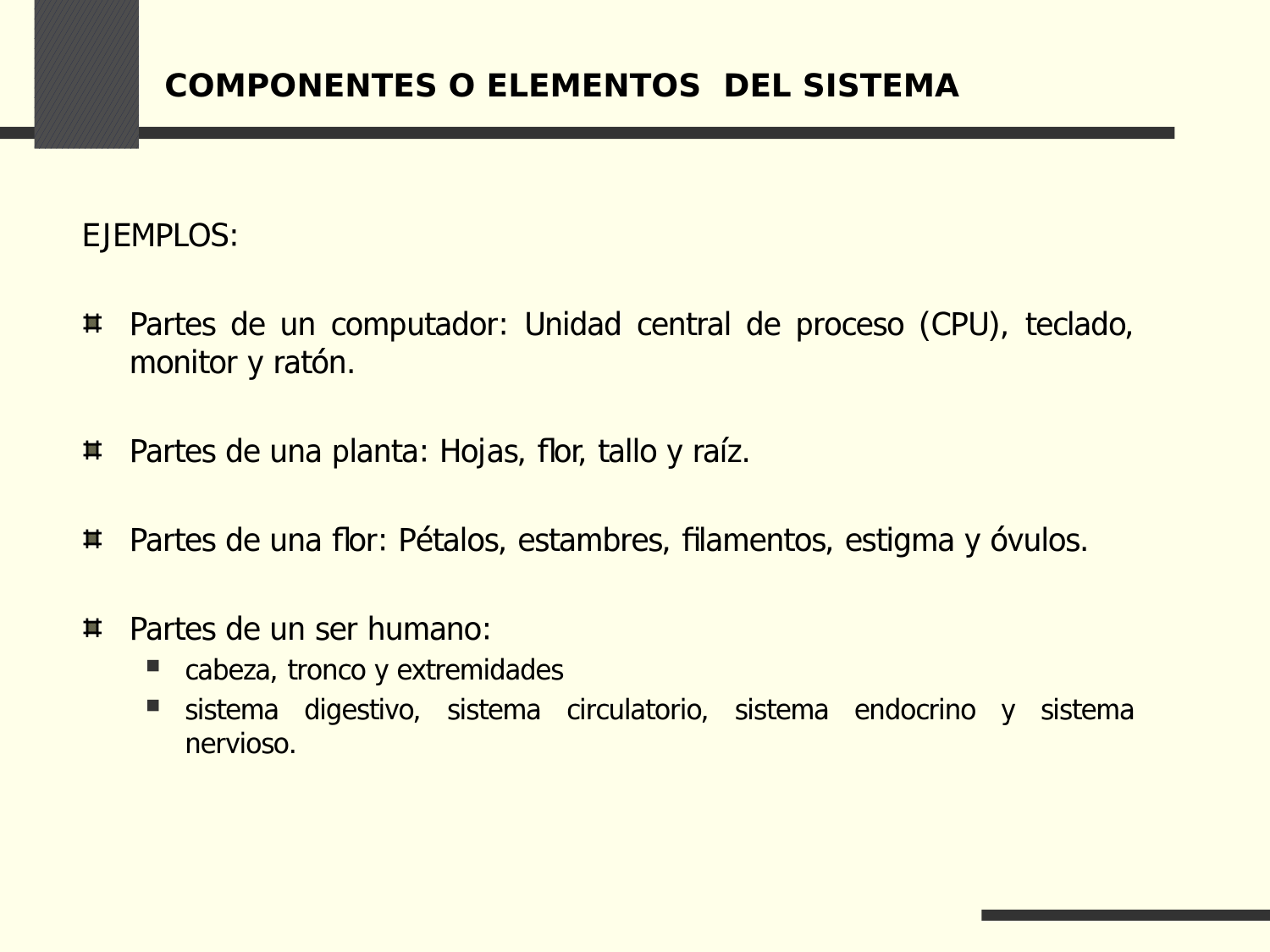

COMPONENTES O ELEMENTOS  DEL SISTEMA
EJEMPLOS:

Partes de un computador: Unidad central de proceso (CPU), teclado, monitor y ratón.

Partes de una planta: Hojas, flor, tallo y raíz.

Partes de una flor: Pétalos, estambres, filamentos, estigma y óvulos.

Partes de un ser humano:
cabeza, tronco y extremidades
sistema digestivo, sistema circulatorio, sistema endocrino y sistema nervioso.